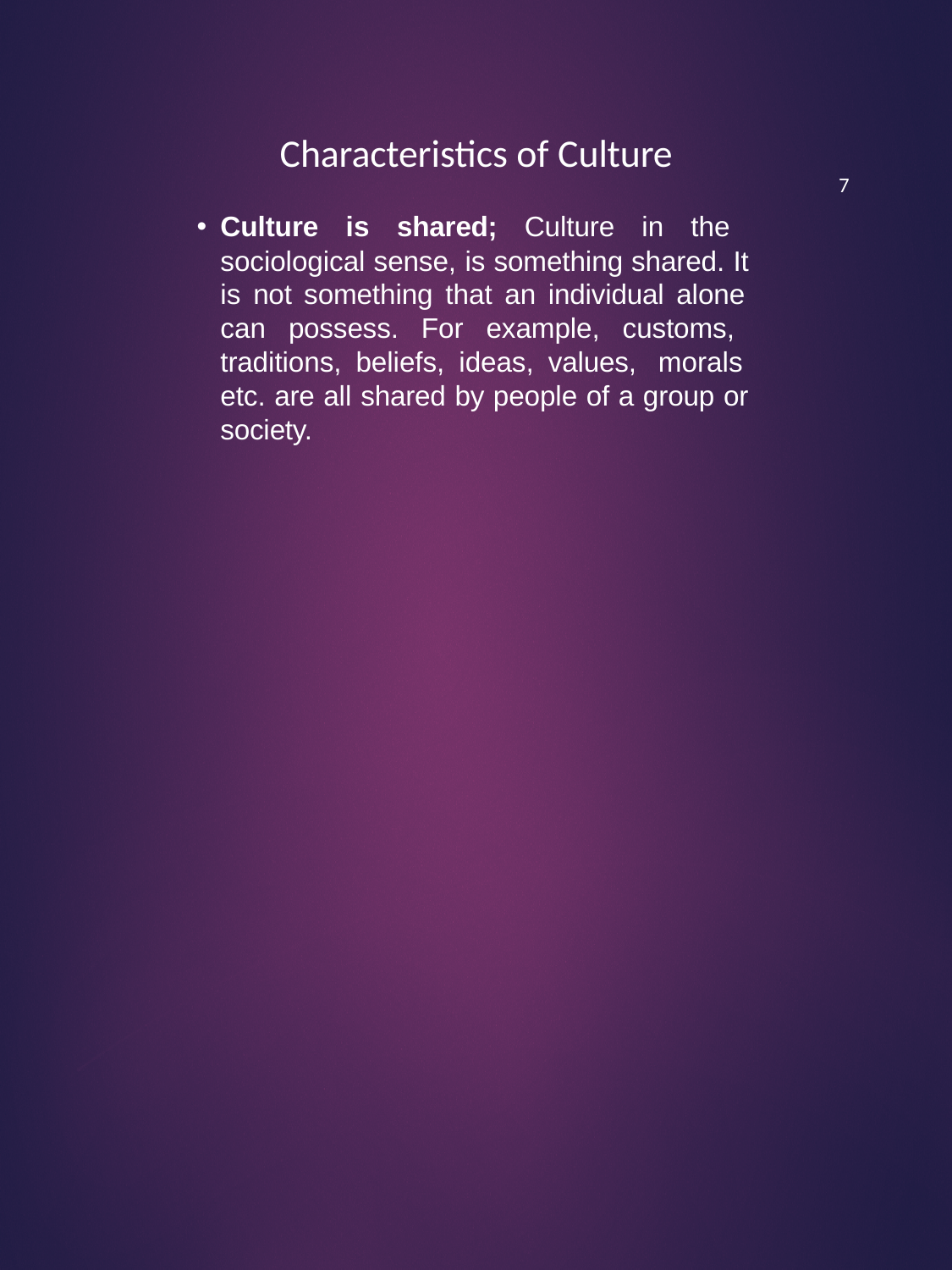

7
Characteristics of Culture
Culture is shared; Culture in the  sociological sense, is something shared. It  is not something that an individual alone  can possess. For example, customs,  traditions, beliefs, ideas, values, morals  etc. are all shared by people of a group or  society.